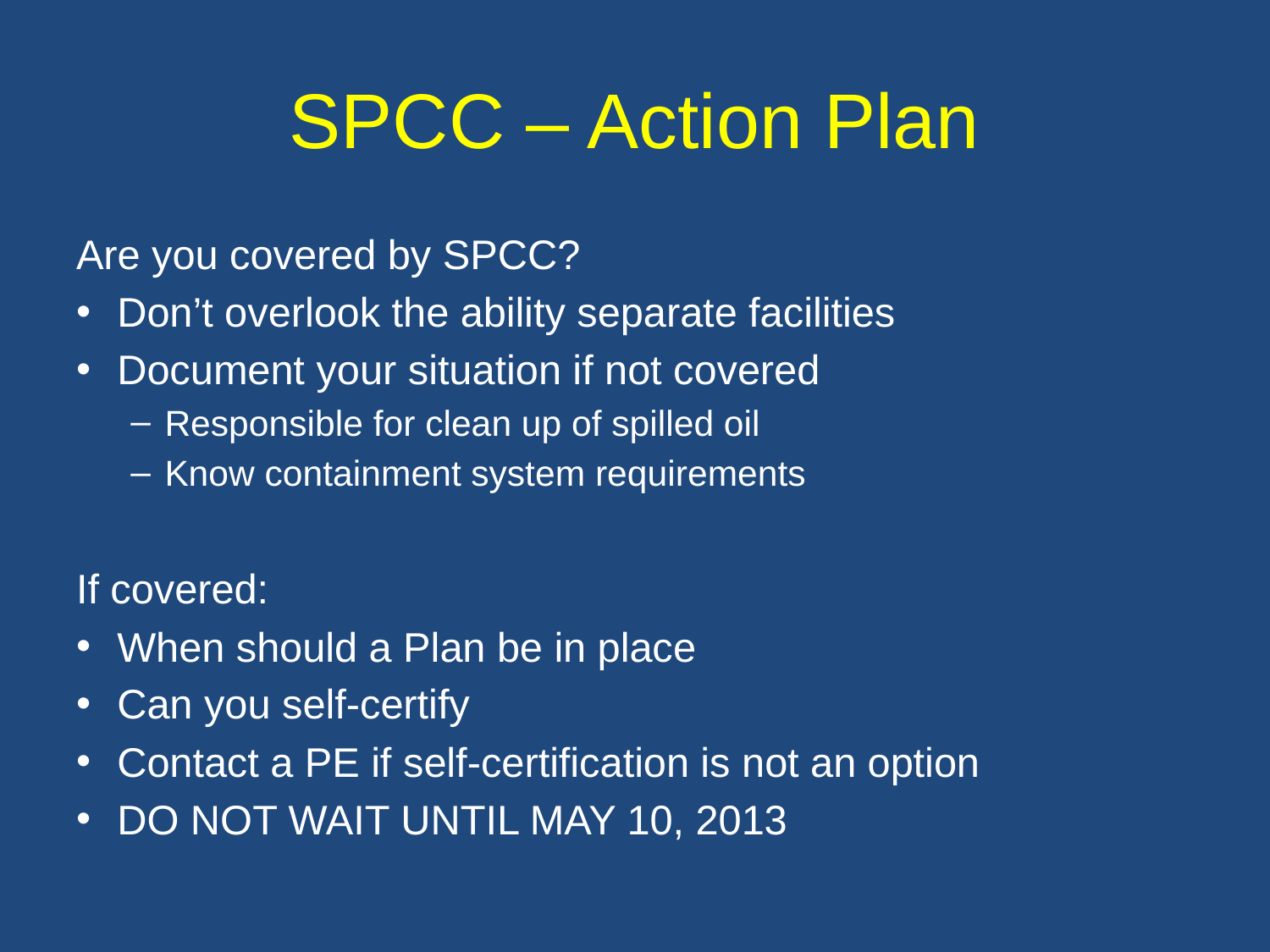

# SPCC – Action Plan
Are you covered by SPCC?
Don’t overlook the ability separate facilities
Document your situation if not covered
Responsible for clean up of spilled oil
Know containment system requirements

If covered:
When should a Plan be in place
Can you self-certify
Contact a PE if self-certification is not an option
DO NOT WAIT UNTIL MAY 10, 2013